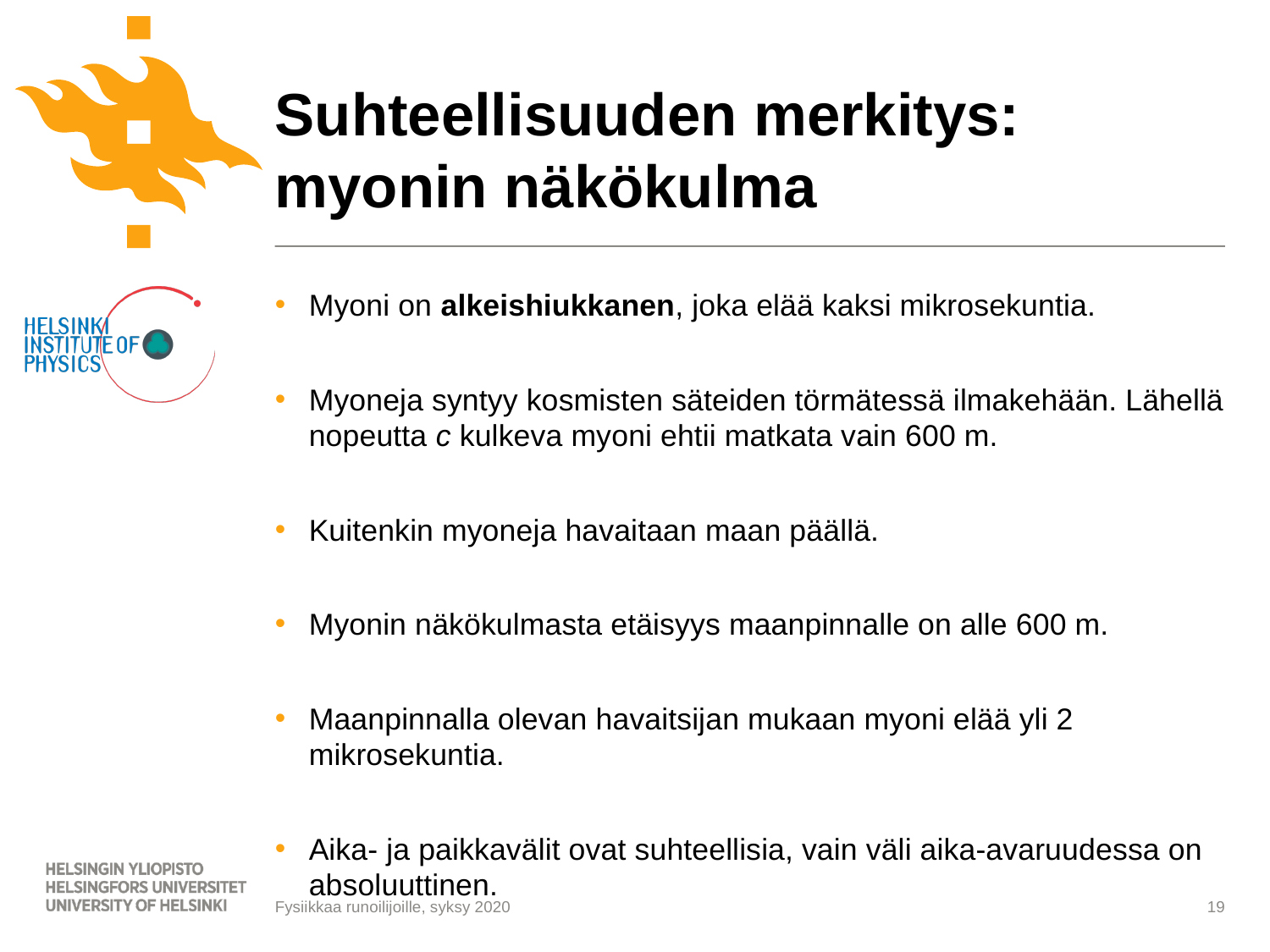

# Suhteellisuuden merkitys: myonin näkökulma
Myoni on alkeishiukkanen, joka elää kaksi mikrosekuntia.

Myoneja syntyy kosmisten säteiden törmätessä ilmakehään. Lähellä nopeutta c kulkeva myoni ehtii matkata vain 600 m.

Kuitenkin myoneja havaitaan maan päällä.

Myonin näkökulmasta etäisyys maanpinnalle on alle 600 m.

Maanpinnalla olevan havaitsijan mukaan myoni elää yli 2 mikrosekuntia.

Aika- ja paikkavälit ovat suhteellisia, vain väli aika-avaruudessa on absoluuttinen.
19
Fysiikkaa runoilijoille, syksy 2020